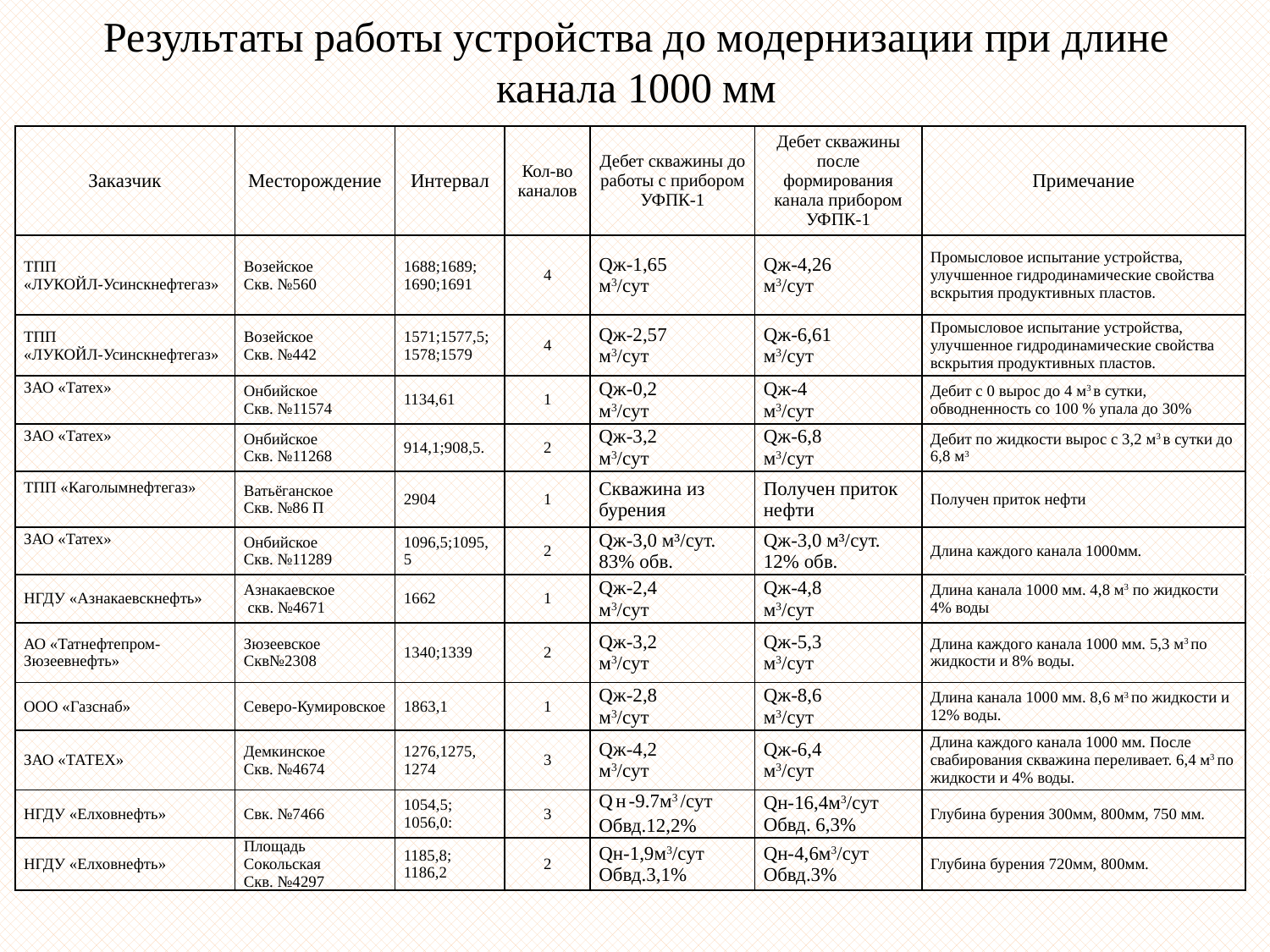

# Результаты работы устройства до модернизации при длине канала 1000 мм
| Заказчик | Месторождение | Интервал | Кол-во каналов | Дебет скважины до работы с прибором УФПК-1 | Дебет скважины после формирования канала прибором УФПК-1 | Примечание |  |
| --- | --- | --- | --- | --- | --- | --- | --- |
| ТПП «ЛУКОЙЛ-Усинскнефтегаз» | Возейское Скв. №560 | 1688;1689; 1690;1691 | 4 | Qж-1,65 м3/сут | Qж-4,26 м3/сут | Промысловое испытание устройства, улучшенное гидродинамические свойства вскрытия продуктивных пластов. |  |
| ТПП «ЛУКОЙЛ-Усинскнефтегаз» | Возейское Скв. №442 | 1571;1577,5; 1578;1579 | 4 | Qж-2,57 м3/сут | Qж-6,61 м3/сут | Промысловое испытание устройства, улучшенное гидродинамические свойства вскрытия продуктивных пластов. |  |
| ЗАО «Татех» | Онбийское Скв. №11574 | 1134,61 | 1 | Qж-0,2 м3/сут | Qж-4 м3/сут | Дебит с 0 вырос до 4 м3 в сутки, обводненность со 100 % упала до 30% |  |
| ЗАО «Татех» | Онбийское Скв. №11268 | 914,1;908,5. | 2 | Qж-3,2 м3/сут | Qж-6,8 м3/сут | Дебит по жидкости вырос с 3,2 м3 в сутки до 6,8 м3 |  |
| ТПП «Каголымнефтегаз» | Ватьёганское Скв. №86 П | 2904 | 1 | Скважина из бурения | Получен приток нефти | Получен приток нефти |  |
| ЗАО «Татех» | Онбийское Скв. №11289 | 1096,5;1095,5 | 2 | Qж-3,0 м³/сут. 83% обв. | Qж-3,0 м³/сут. 12% обв. | Длина каждого канала 1000мм. |  |
| НГДУ «Азнакаевскнефть» | Азнакаевское скв. №4671 | 1662 | 1 | Qж-2,4 м3/сут | Qж-4,8 м3/сут | Длина канала 1000 мм. 4,8 м3 по жидкости 4% воды |  |
| АО «Татнефтепром-Зюзеевнефть» | Зюзеевское Cкв№2308 | 1340;1339 | 2 | Qж-3,2 м3/сут | Qж-5,3 м3/сут | Длина каждого канала 1000 мм. 5,3 м3 по жидкости и 8% воды. |  |
| ООО «Газснаб» | Северо-Кумировское | 1863,1 | 1 | Qж-2,8 м3/сут | Qж-8,6 м3/сут | Длина канала 1000 мм. 8,6 м3 по жидкости и 12% воды. |  |
| ЗАО «ТАТЕХ» | Демкинское Cкв. №4674 | 1276,1275, 1274 | 3 | Qж-4,2 м3/сут | Qж-6,4 м3/сут | Длина каждого канала 1000 мм. После свабирования скважина переливает. 6,4 м3 по жидкости и 4% воды. |  |
| НГДУ «Елховнефть» | Свк. №7466 | 1054,5; 1056,0: | 3 | Q н -9.7м3 /сут Обвд.12,2% | Qн-16,4м3/сут Обвд. 6,3% | Глубина бурения 300мм, 800мм, 750 мм. |  |
| НГДУ «Елховнефть» | Площадь Сокольская Скв. №4297 | 1185,8; 1186,2 | 2 | Qн-1,9м3/сут Обвд.3,1% | Qн-4,6м3/сут Обвд.3% | Глубина бурения 720мм, 800мм. |  |